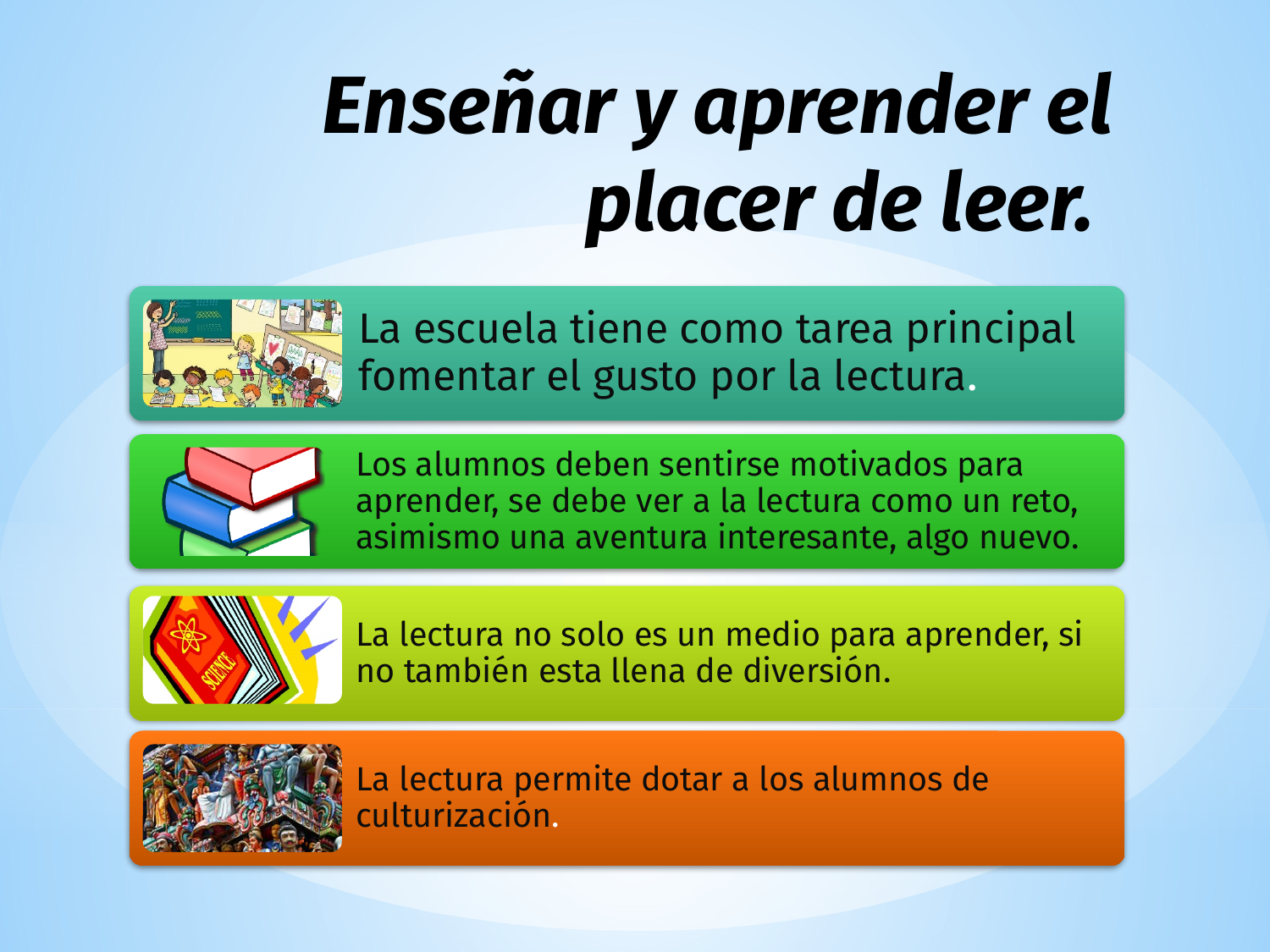

# Enseñar y aprender el placer de leer.
La escuela tiene como tarea principal fomentar el gusto por la lectura.
Los alumnos deben sentirse motivados para aprender, se debe ver a la lectura como un reto, asimismo una aventura interesante, algo nuevo.
La lectura no solo es un medio para aprender, si no también esta llena de diversión.
La lectura permite dotar a los alumnos de culturización.